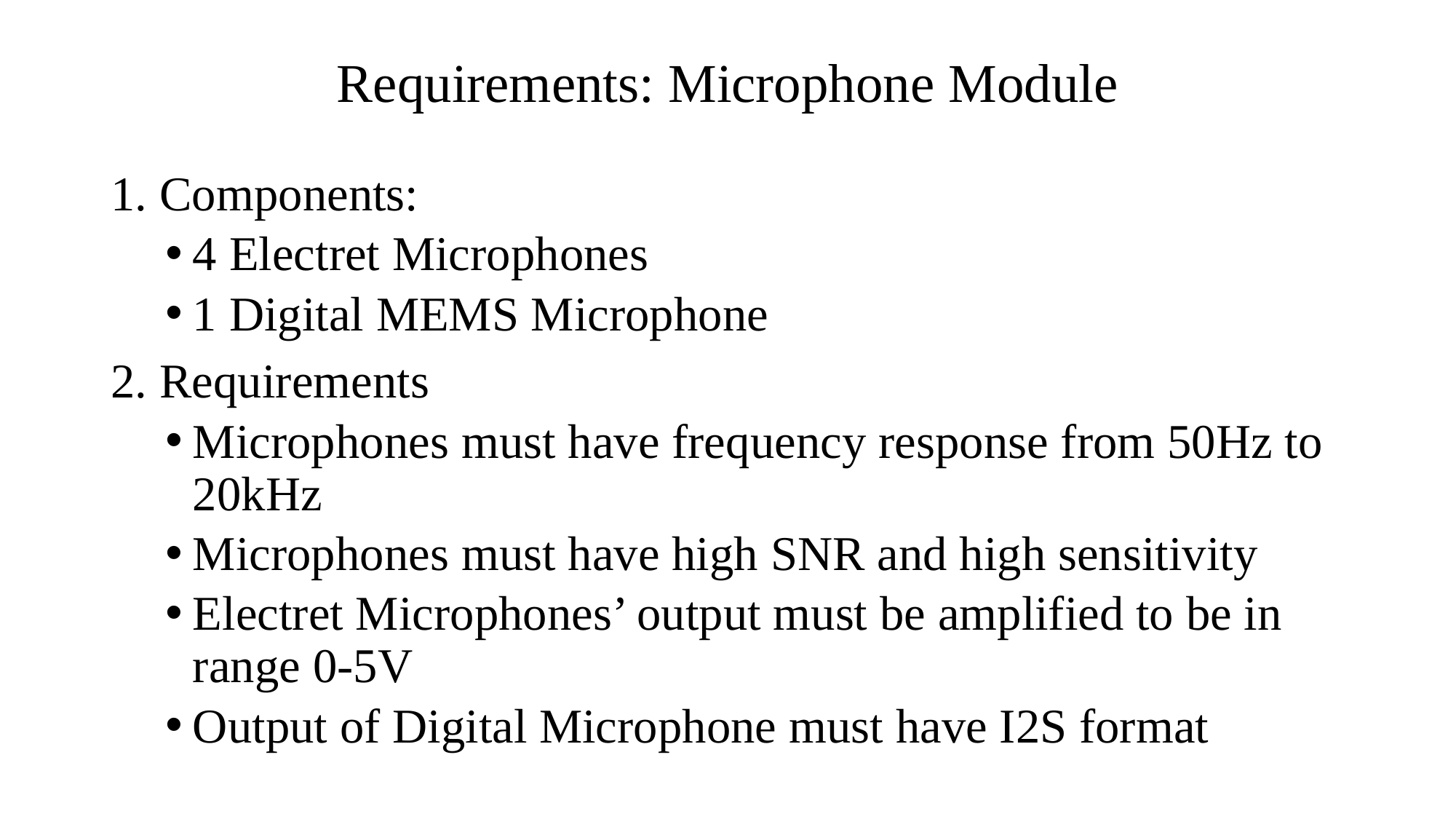

# Requirements: Microphone Module
1. Components:
4 Electret Microphones
1 Digital MEMS Microphone
2. Requirements
Microphones must have frequency response from 50Hz to 20kHz
Microphones must have high SNR and high sensitivity
Electret Microphones’ output must be amplified to be in range 0-5V
Output of Digital Microphone must have I2S format